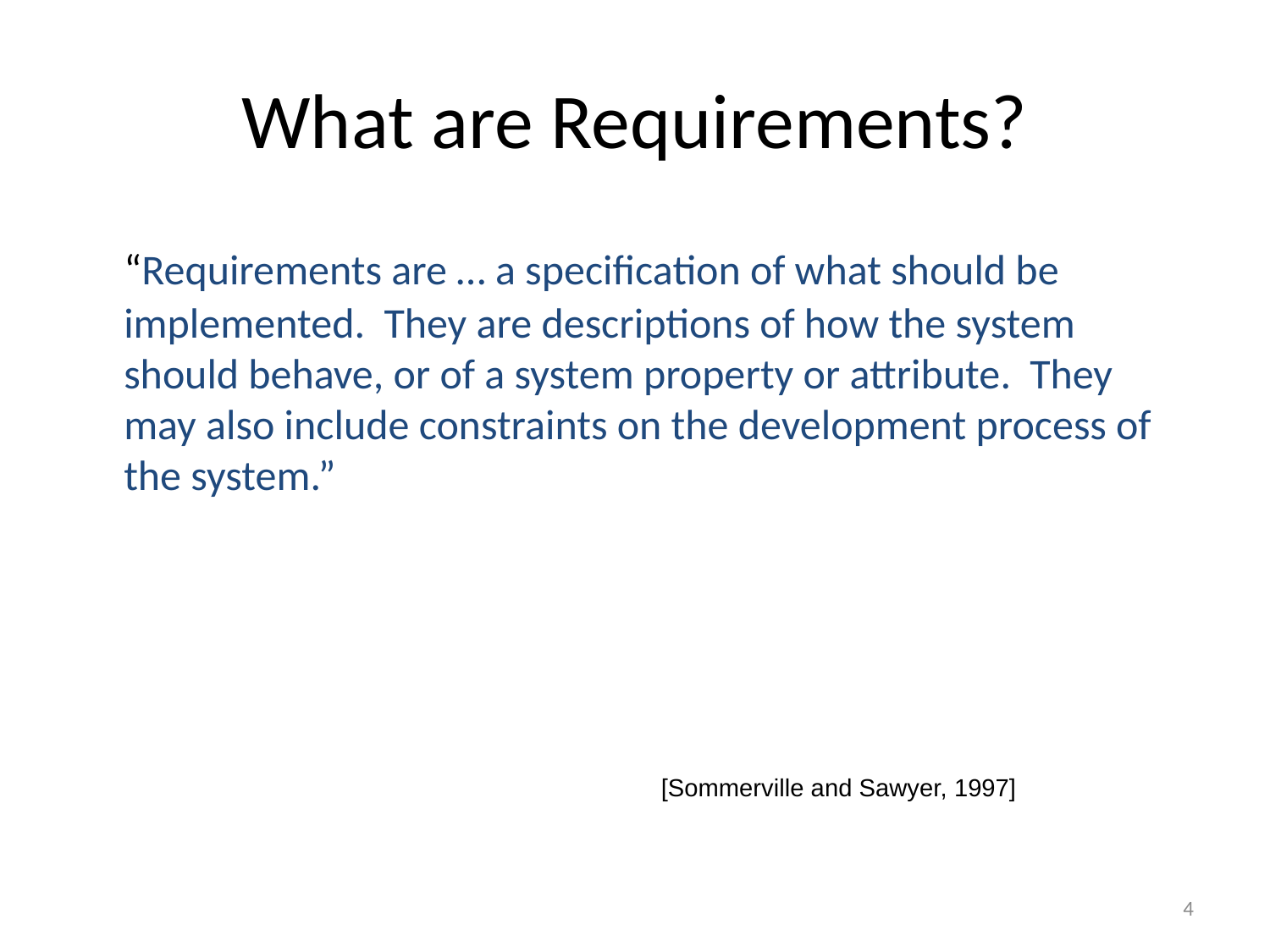

What are Requirements?
	“Requirements are … a specification of what should be implemented.  They are descriptions of how the system should behave, or of a system property or attribute.  They may also include constraints on the development process of the system.”
[Sommerville and Sawyer, 1997]
4